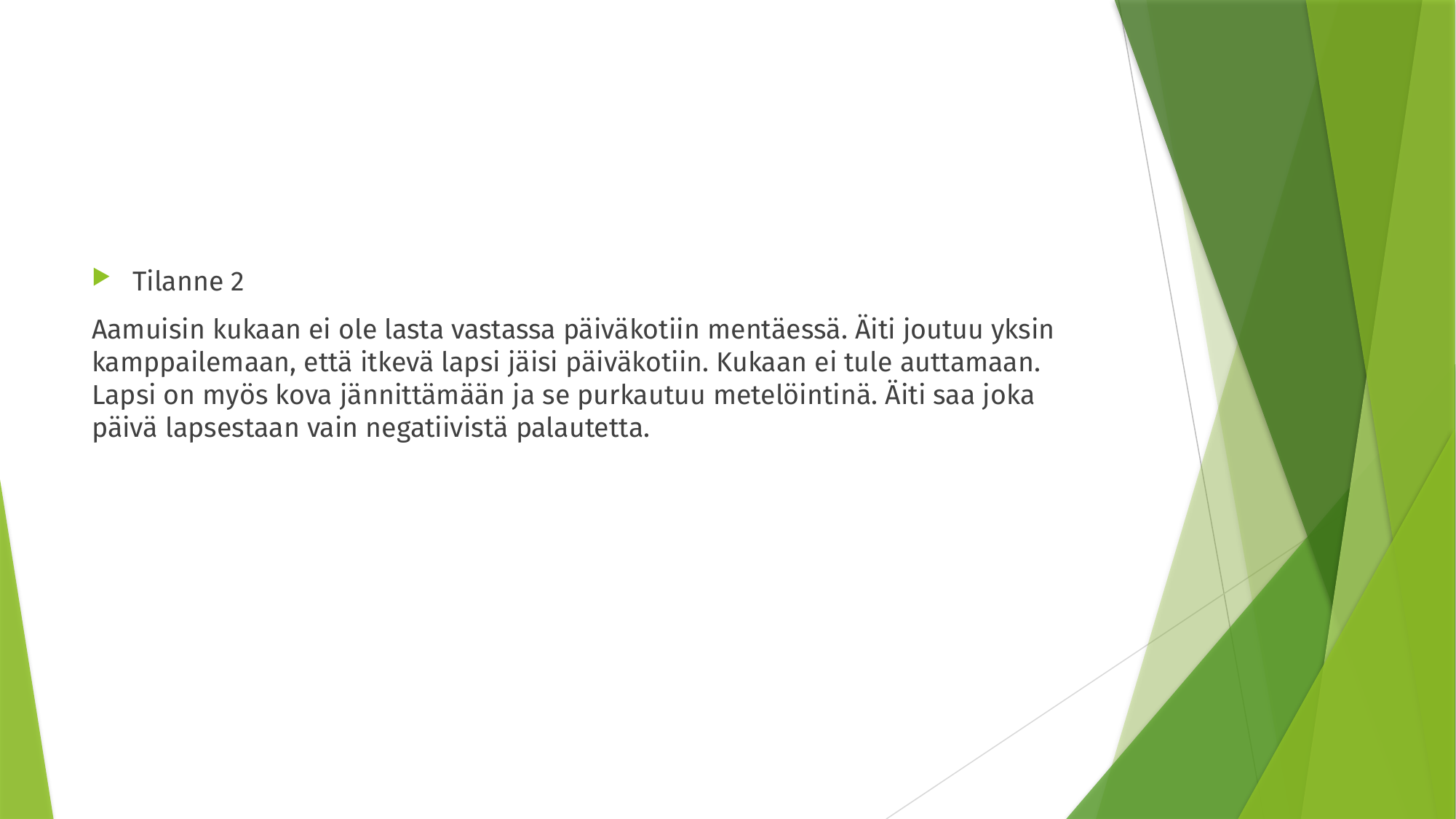

#
Tilanne 2
Aamuisin kukaan ei ole lasta vastassa päiväkotiin mentäessä. Äiti joutuu yksin kamppailemaan, että itkevä lapsi jäisi päiväkotiin. Kukaan ei tule auttamaan. Lapsi on myös kova jännittämään ja se purkautuu metelöintinä. Äiti saa joka päivä lapsestaan vain negatiivistä palautetta.